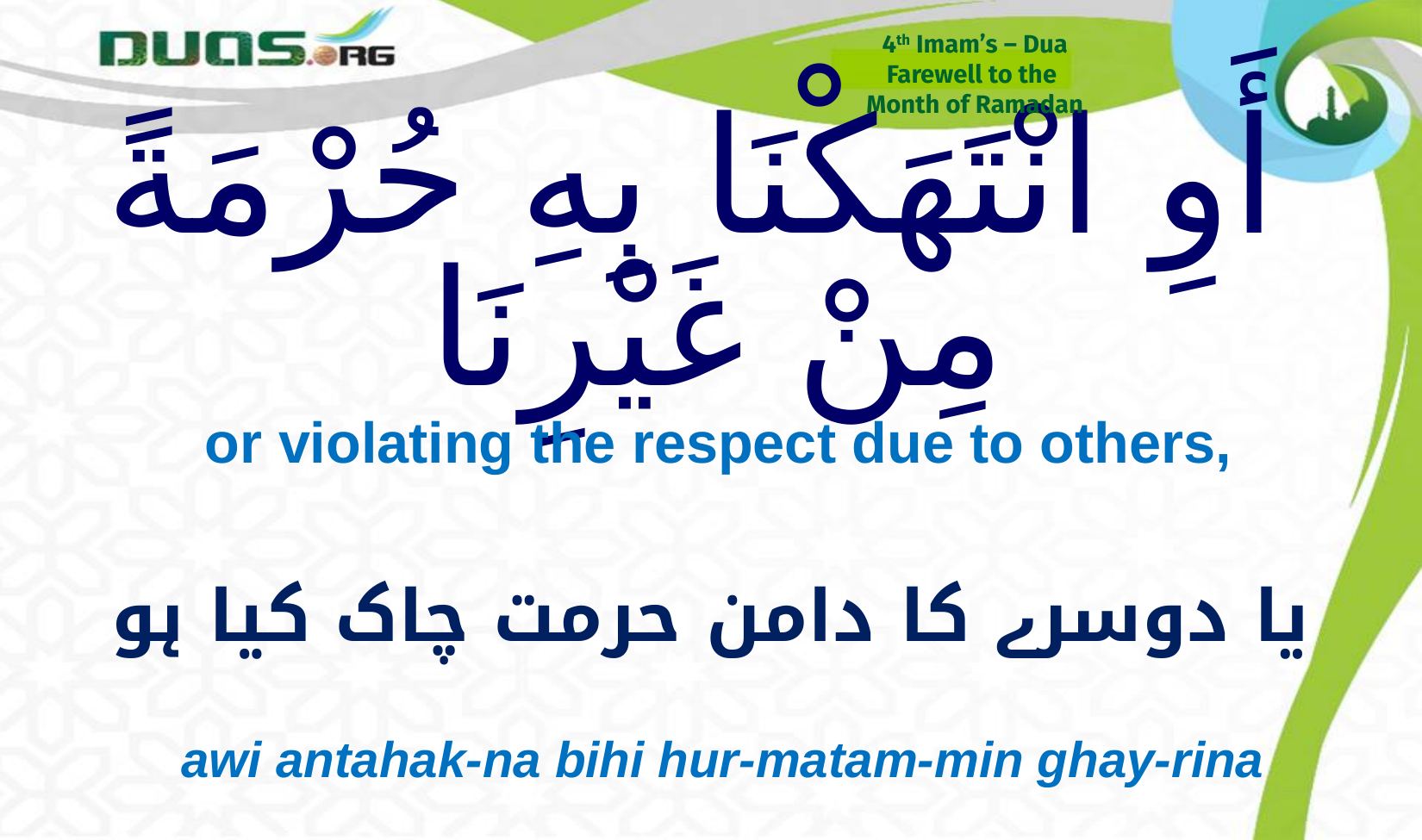

4th Imam’s – Dua
Farewell to the
Month of Ramadan

# أَوِ انْتَهَكْنَا بِهِ حُرْمَةً مِنْ غَيْرِنَا
 or violating the respect due to others,

یا دوسرے کا دامن حرمت چاک کیا ہو

awi antahak-na bihi hur-matam-min ghay-rina